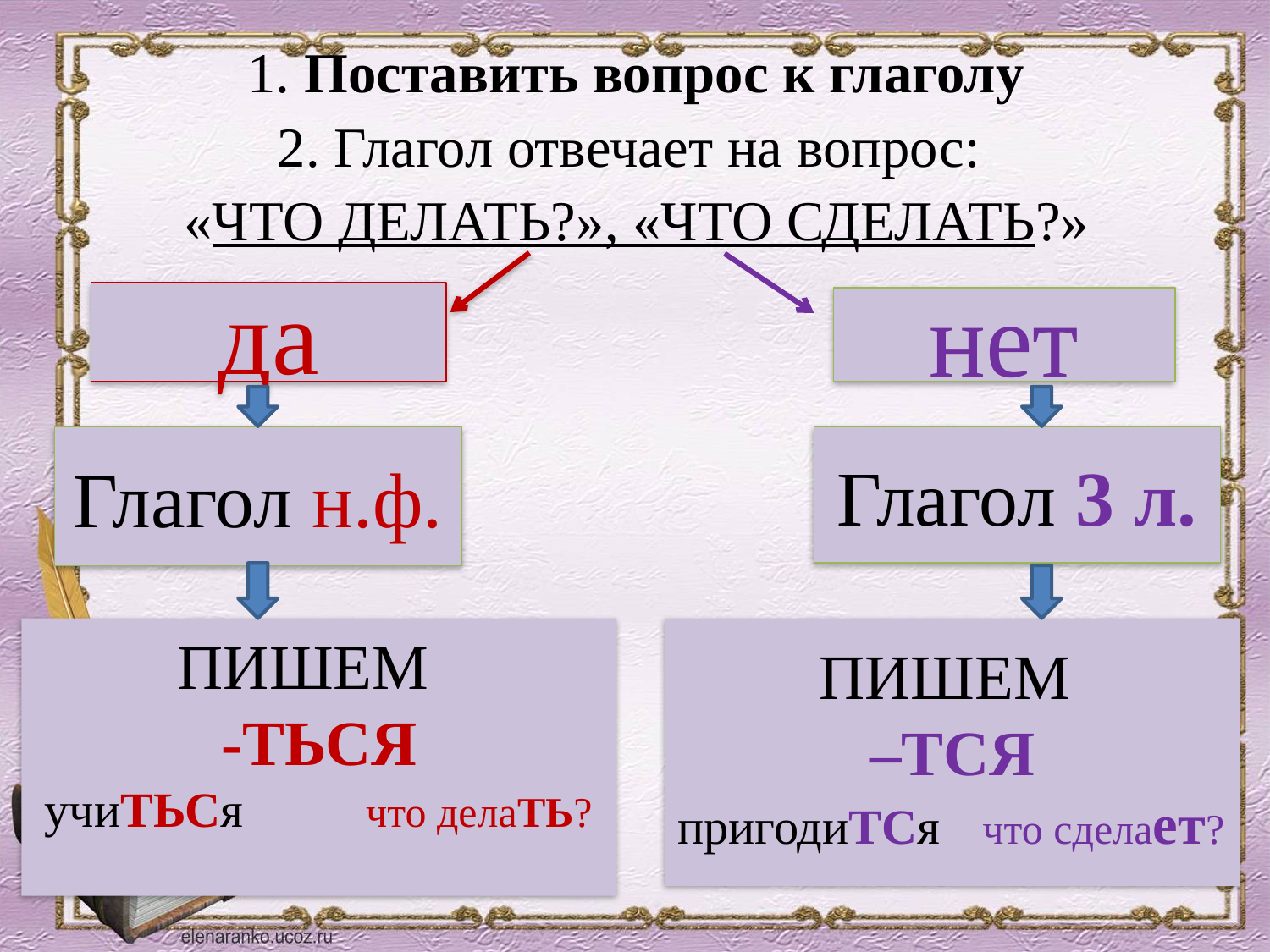

1. Поставить вопрос к глаголу
2. Глагол отвечает на вопрос:
«ЧТО ДЕЛАТЬ?», «ЧТО СДЕЛАТЬ?»

да
нет

Глагол 3 л.
Глагол н.ф.

ПИШЕМ
–ТСЯ
пригодиТСя    что сделает?

ПИШЕМ
-ТЬСЯ
 учиТЬСя          что делаТЬ?